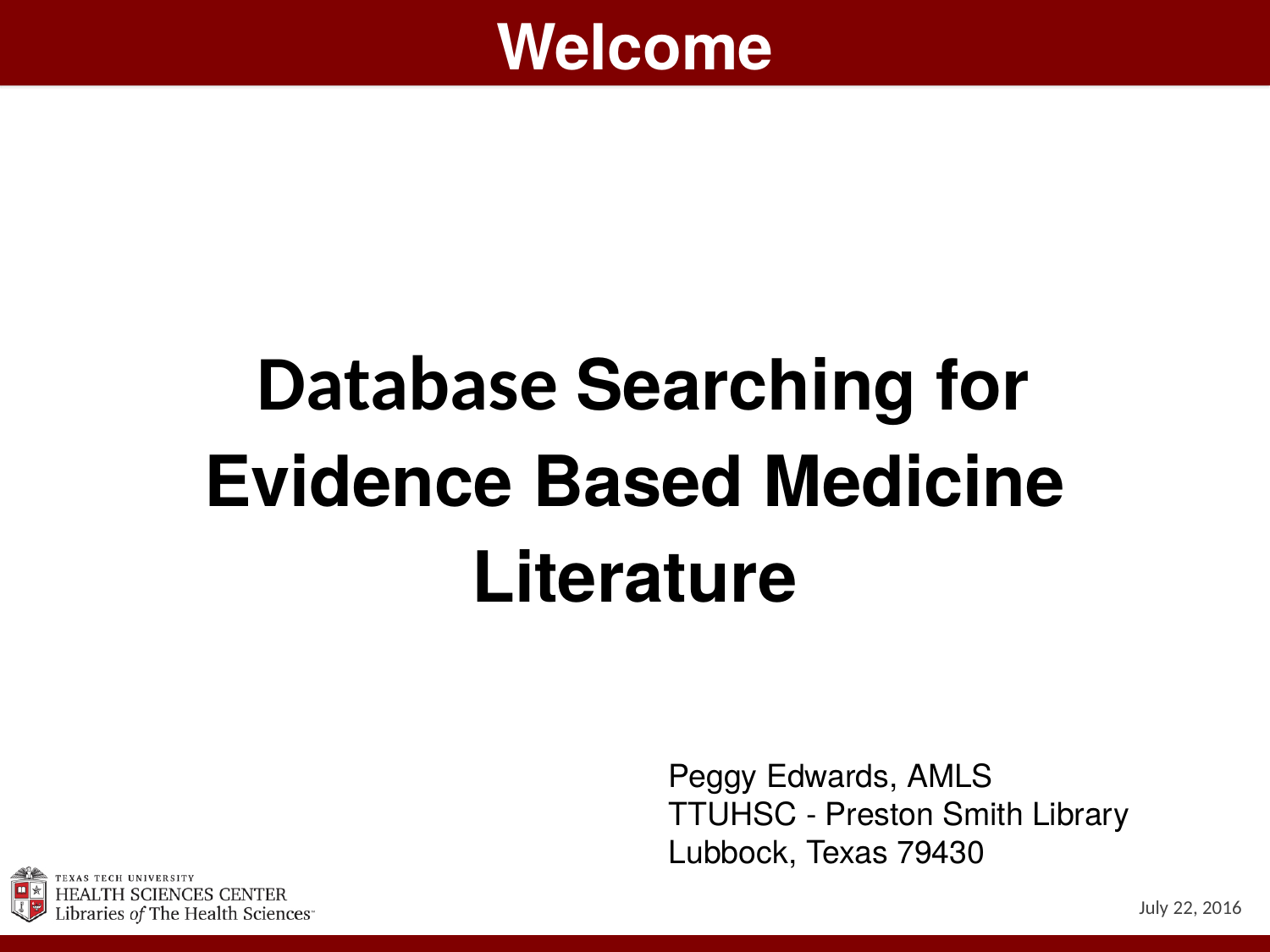

Welcome
 Database Searching for
Evidence Based Medicine
Literature
Peggy Edwards, AMLS
TTUHSC - Preston Smith Library
Lubbock, Texas 79430
July 22, 2016